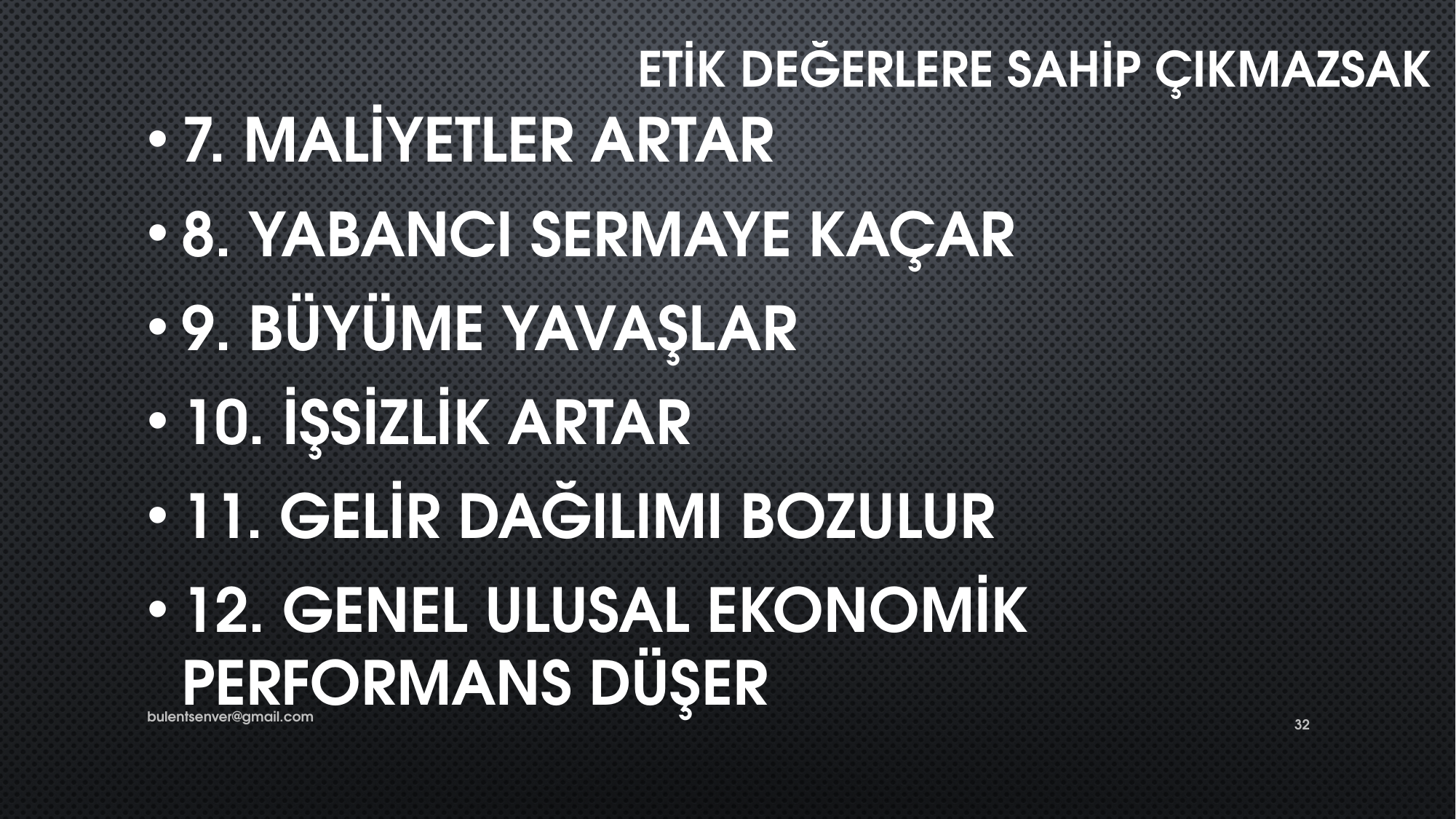

# Etik Değerlere Sahip Çıkmazsak
7. Maliyetler Artar
8. Yabancı Sermaye Kaçar
9. Büyüme Yavaşlar
10. İşsizlik Artar
11. Gelir Dağılımı Bozulur
12. Genel Ulusal Ekonomik Performans Düşer
bulentsenver@gmail.com

32